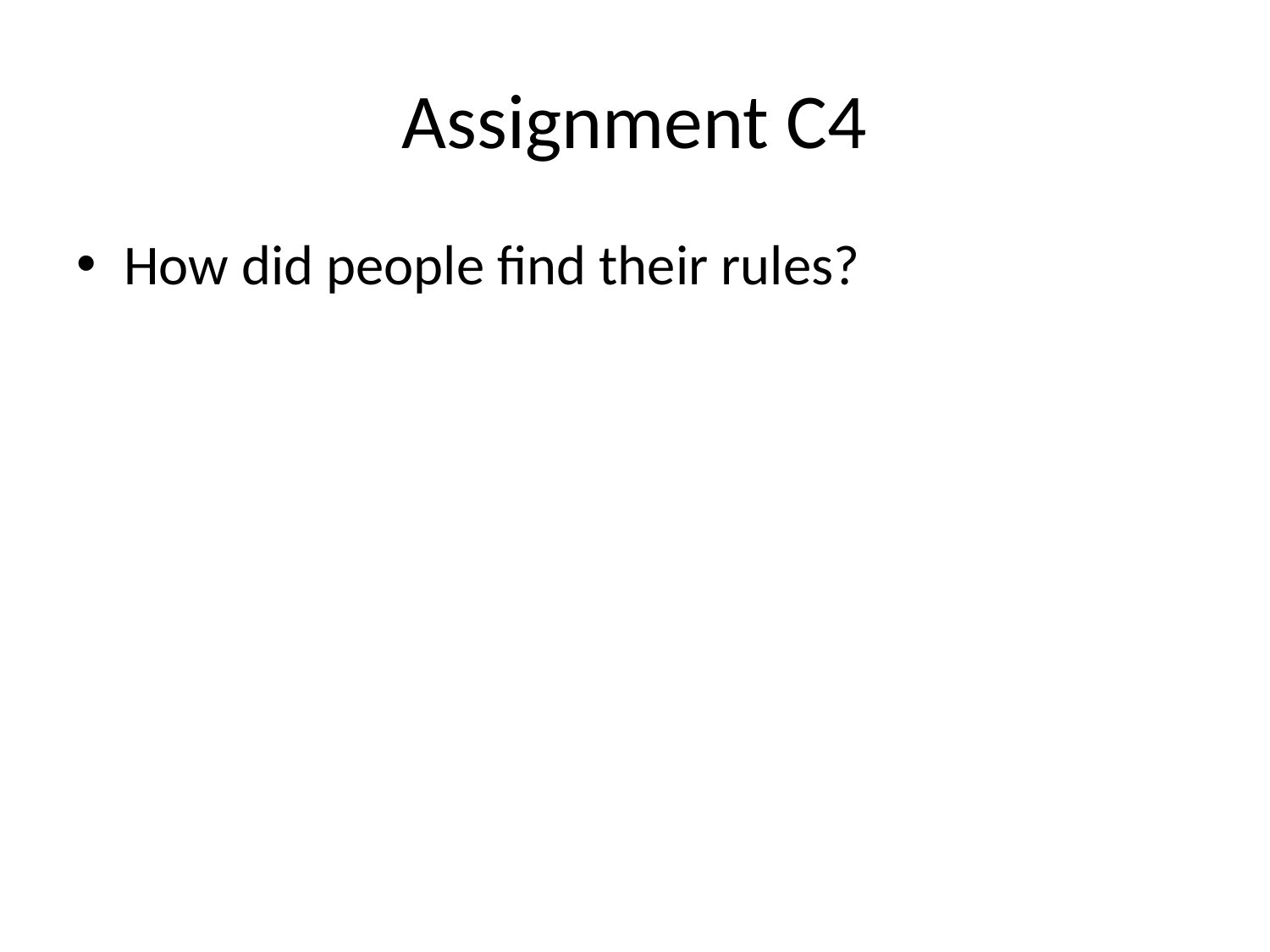

# Assignment C4
How did people find their rules?